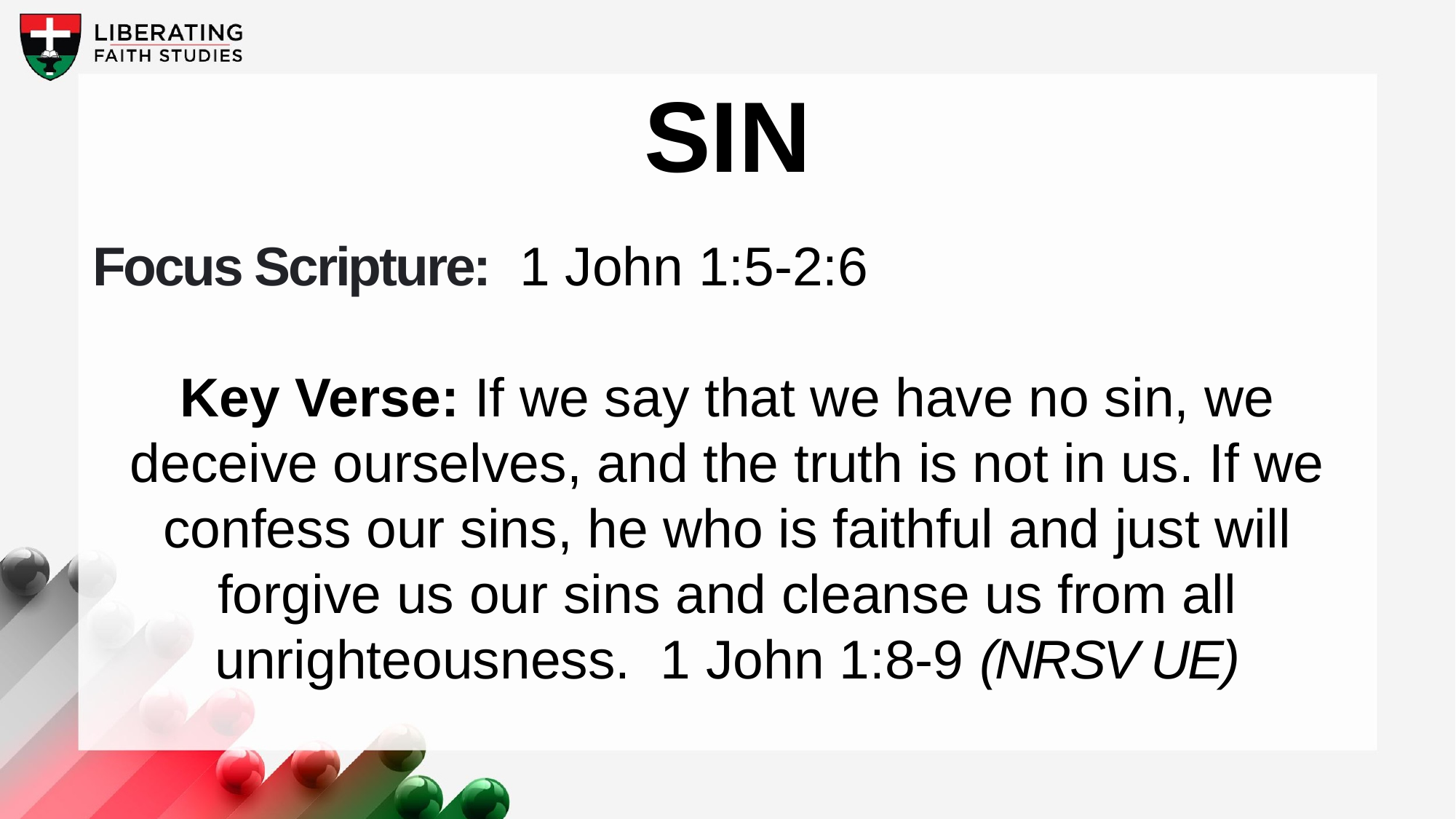

SIN

Focus Scripture:  1 John 1:5-2:6

Key Verse: If we say that we have no sin, we deceive ourselves, and the truth is not in us. If we confess our sins, he who is faithful and just will forgive us our sins and cleanse us from all unrighteousness.  1 John 1:8-9 (NRSV UE)